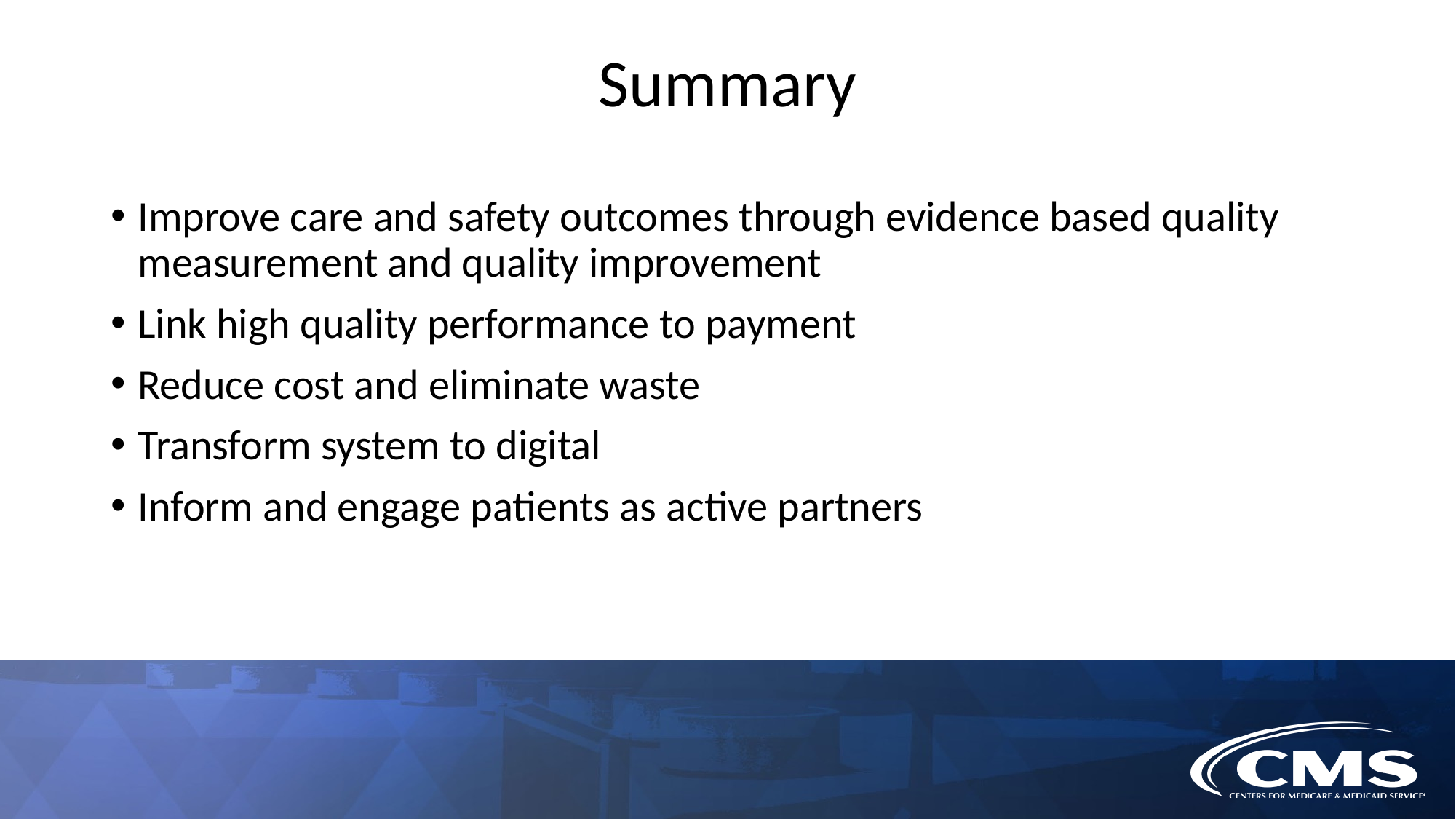

Summary
Improve care and safety outcomes through evidence based quality measurement and quality improvement
Link high quality performance to payment
Reduce cost and eliminate waste
Transform system to digital
Inform and engage patients as active partners